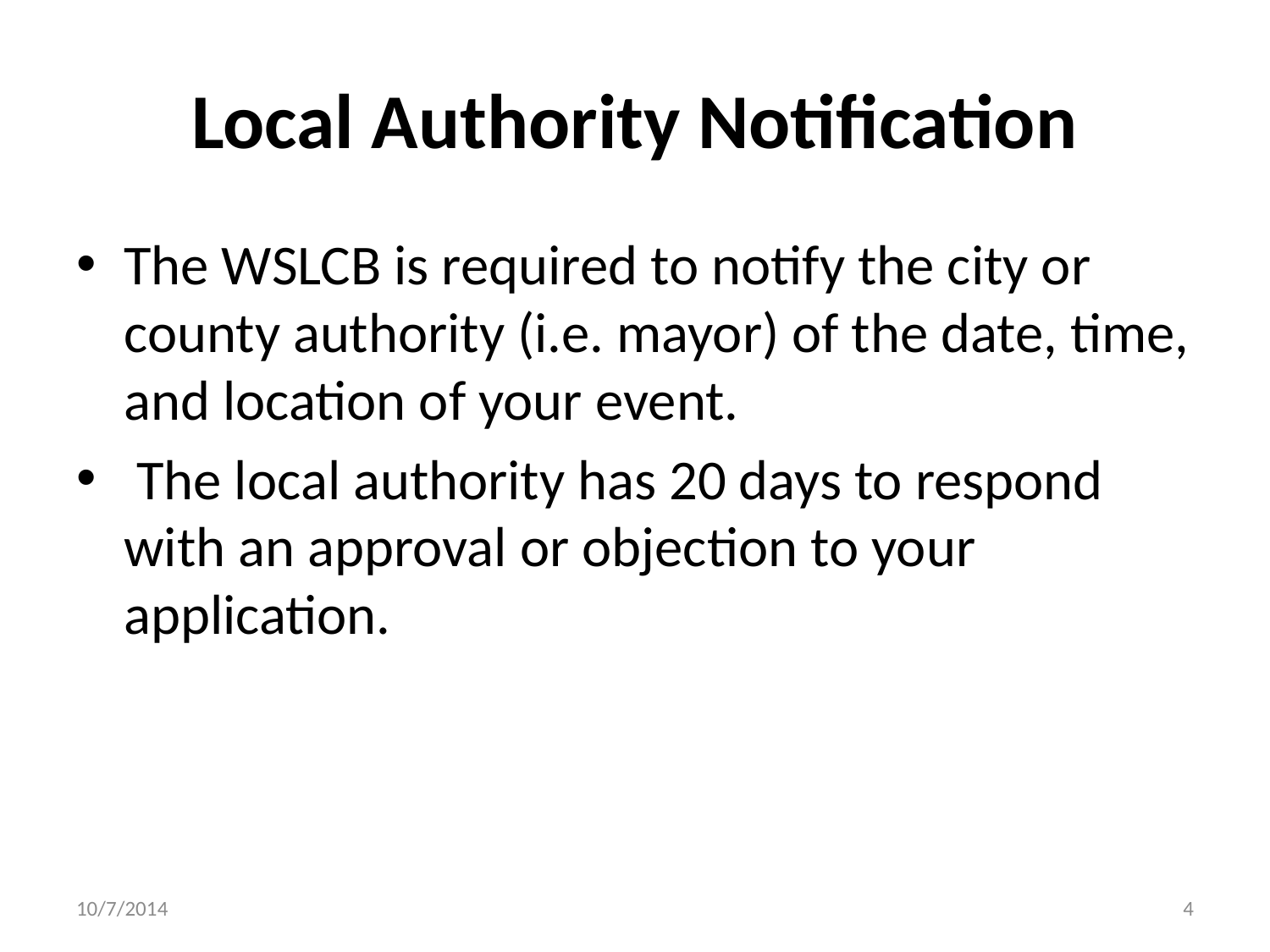

# Local Authority Notification
The WSLCB is required to notify the city or county authority (i.e. mayor) of the date, time, and location of your event.
 The local authority has 20 days to respond with an approval or objection to your application.

10/7/2014
4